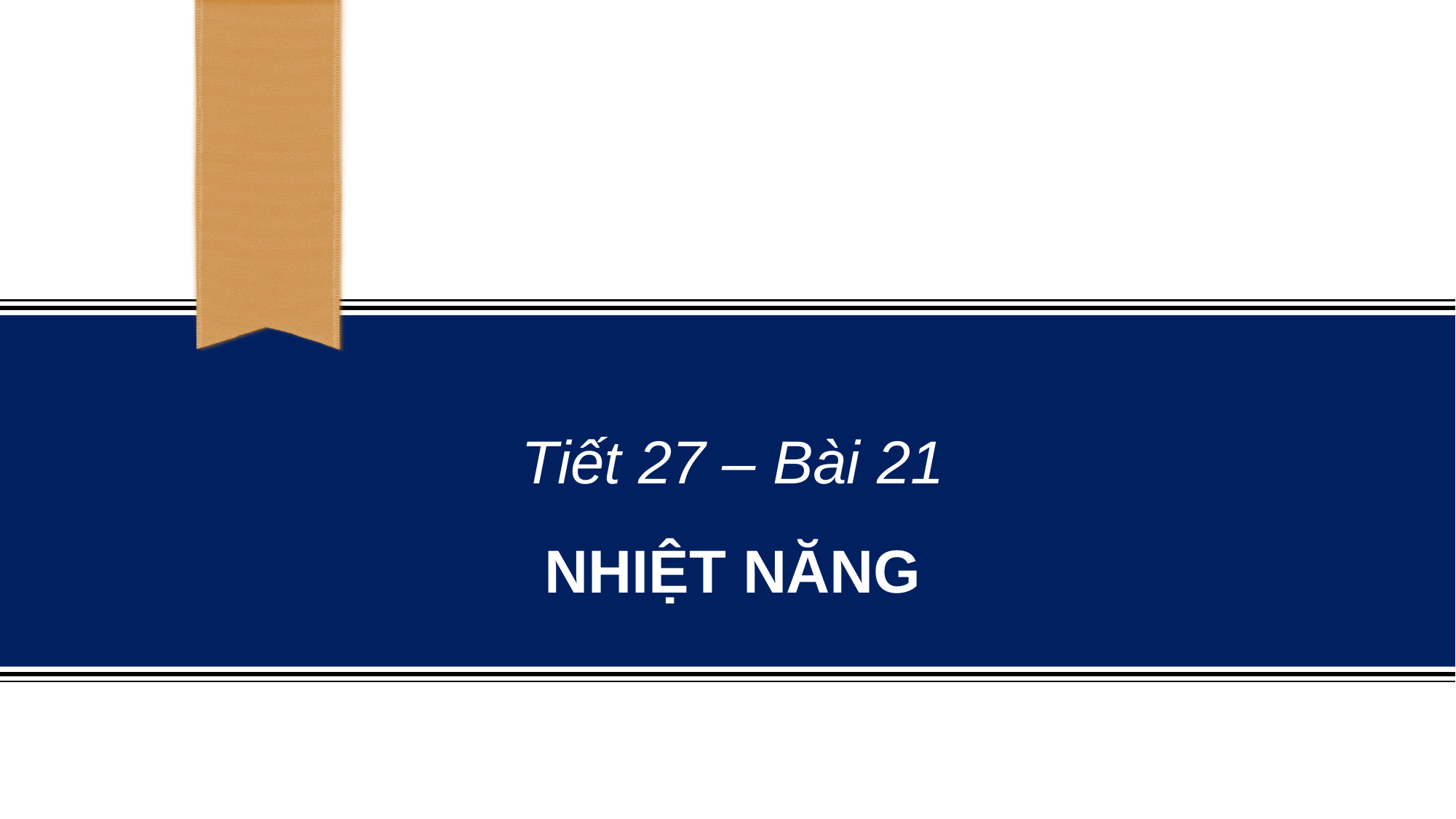

# Tiết 27 – Bài 21 Nhiệt năng